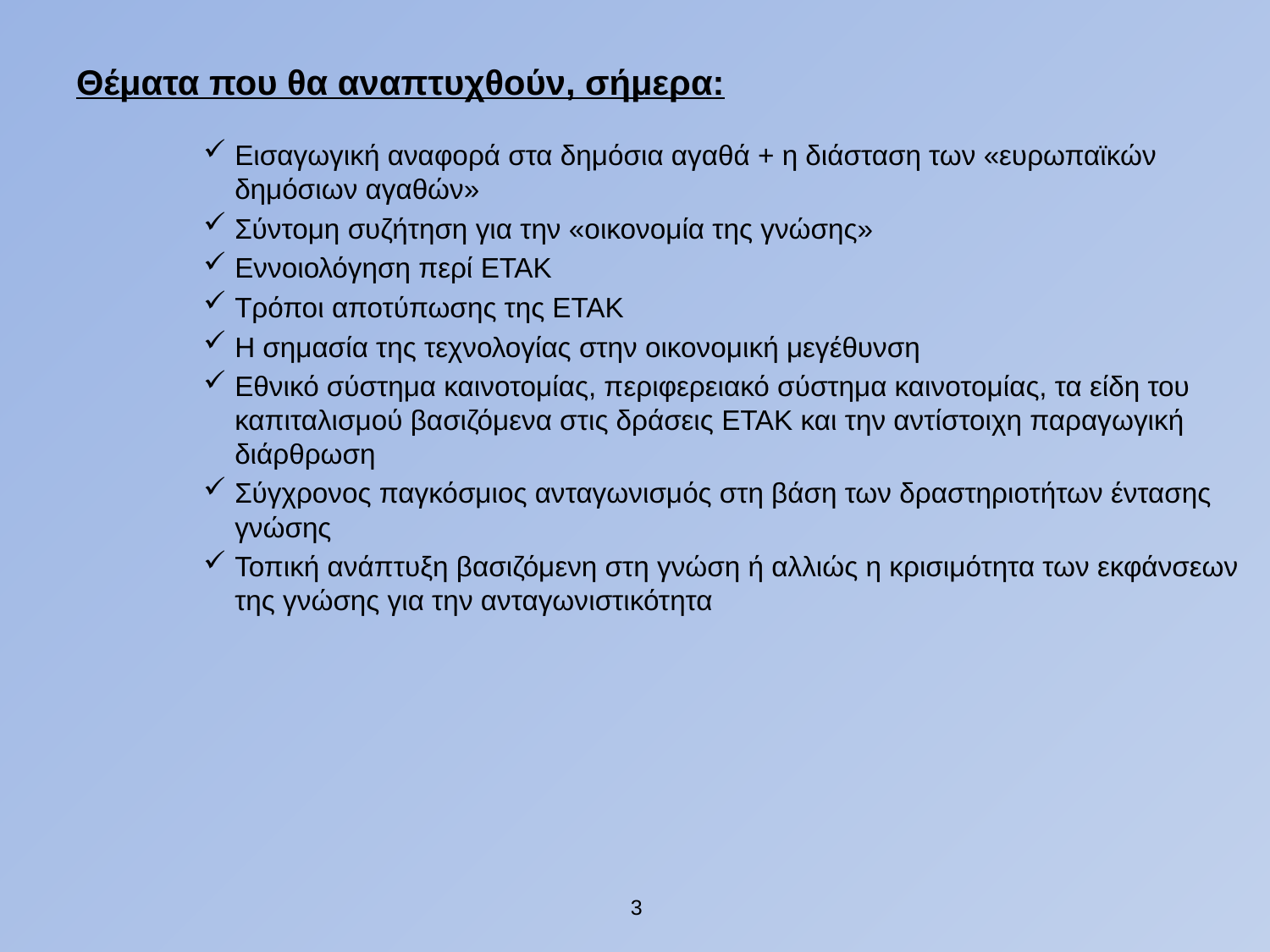

Θέματα που θα αναπτυχθούν, σήμερα:

Εισαγωγική αναφορά στα δημόσια αγαθά + η διάσταση των «ευρωπαϊκών δημόσιων αγαθών»
Σύντομη συζήτηση για την «οικονομία της γνώσης»
Εννοιολόγηση περί ΕΤΑΚ
Τρόποι αποτύπωσης της ΕΤΑΚ
Η σημασία της τεχνολογίας στην οικονομική μεγέθυνση
Εθνικό σύστημα καινοτομίας, περιφερειακό σύστημα καινοτομίας, τα είδη του καπιταλισμού βασιζόμενα στις δράσεις ΕΤΑΚ και την αντίστοιχη παραγωγική διάρθρωση
Σύγχρονος παγκόσμιος ανταγωνισμός στη βάση των δραστηριοτήτων έντασης γνώσης
Τοπική ανάπτυξη βασιζόμενη στη γνώση ή αλλιώς η κρισιμότητα των εκφάνσεων της γνώσης για την ανταγωνιστικότητα

				                3